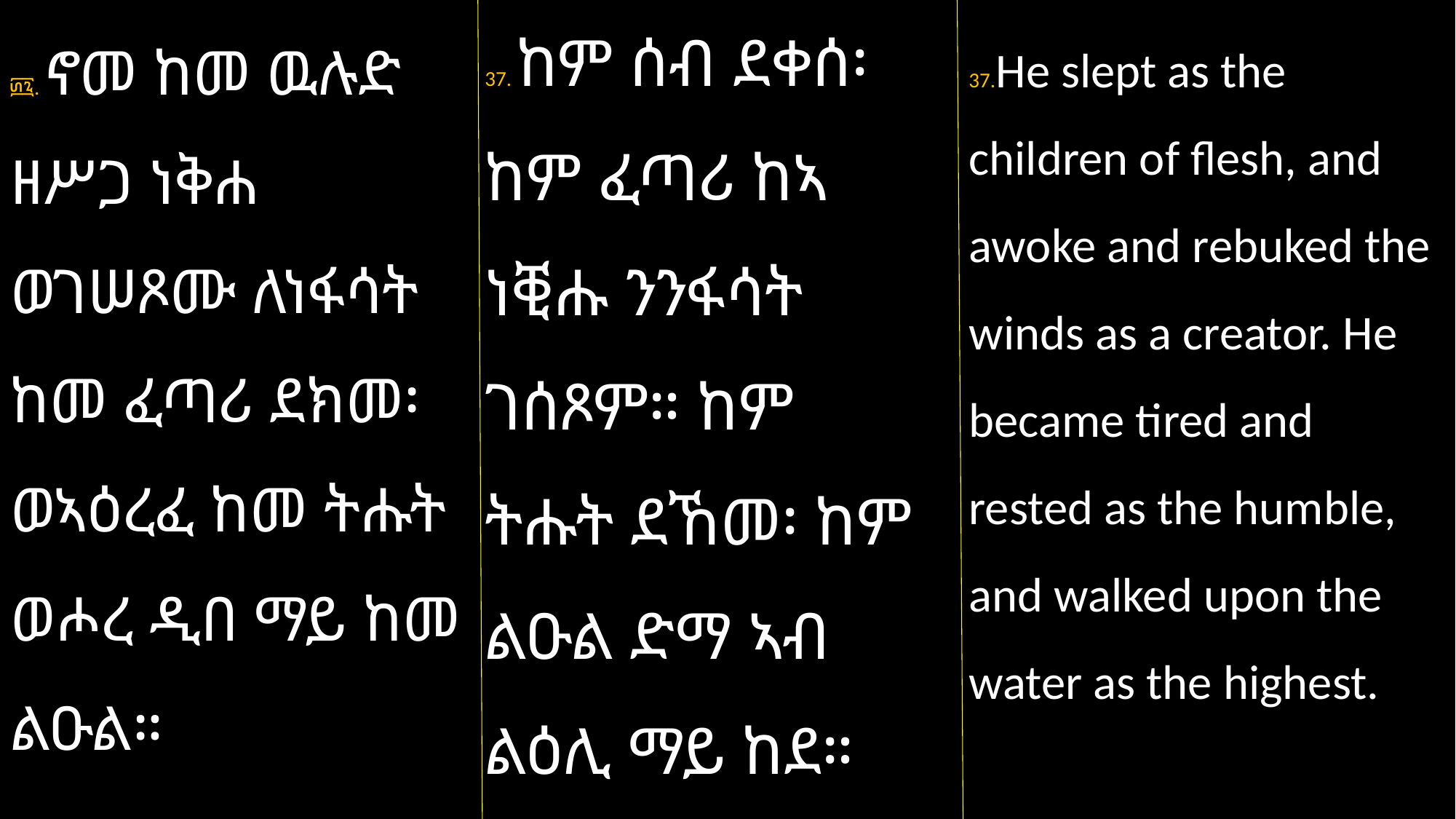

37. ከም ሰብ ደቀሰ፡ ከም ፈጣሪ ከኣ ነቒሑ ንንፋሳት ገሰጾም። ከም ትሑት ደኸመ፡ ከም ልዑል ድማ ኣብ ልዕሊ ማይ ከደ።
፴፯. ኖመ ከመ ዉሉድ ዘሥጋ ነቅሐ ወገሠጾሙ ለነፋሳት ከመ ፈጣሪ ደክመ፡ ወኣዕረፈ ከመ ትሑት ወሖረ ዲበ ማይ ከመ ልዑል።
37.He slept as the children of flesh, and awoke and rebuked the winds as a creator. He became tired and rested as the humble, and walked upon the water as the highest.